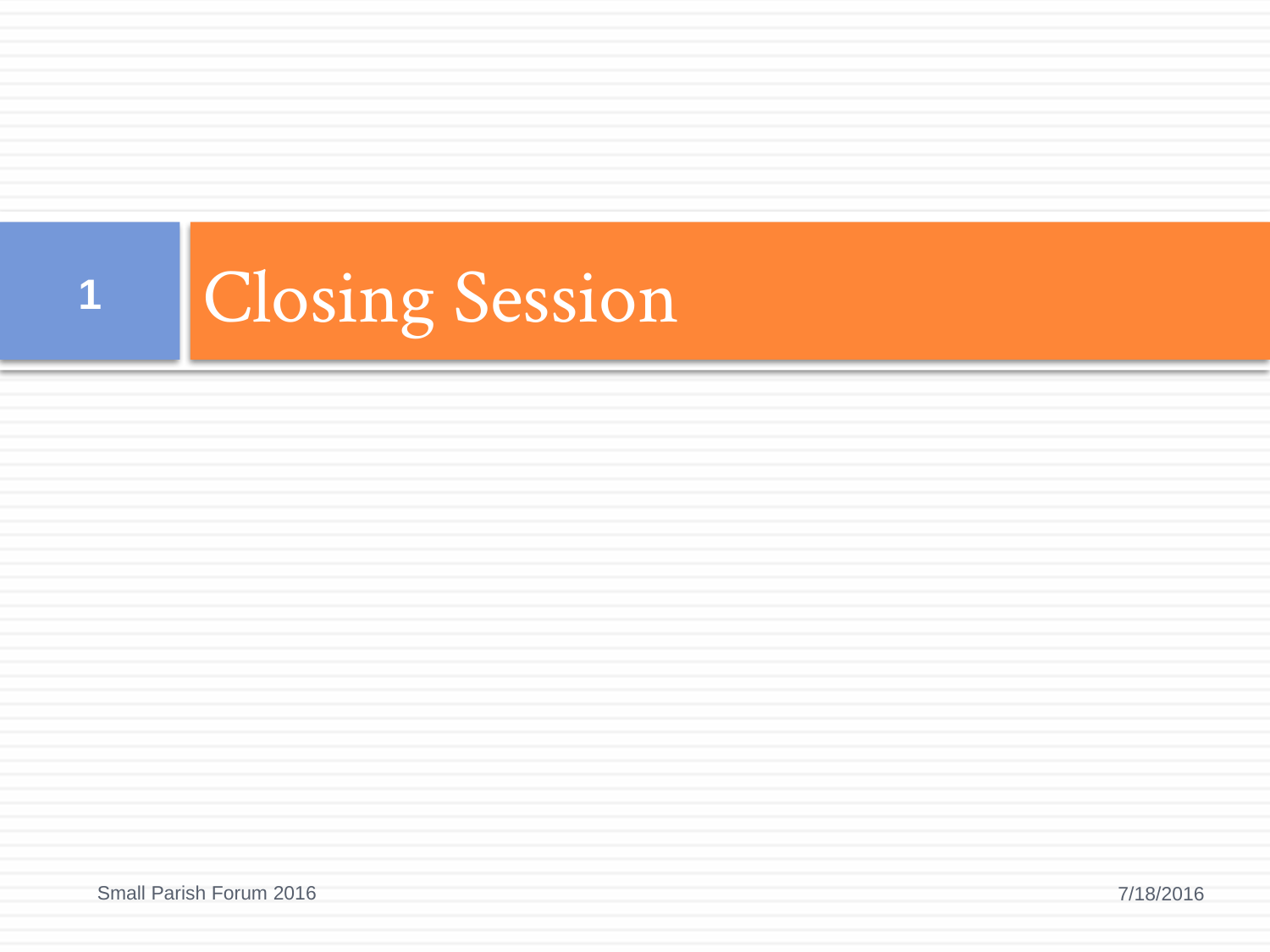

# Closing Session
1

Small Parish Forum 2016
7/18/2016